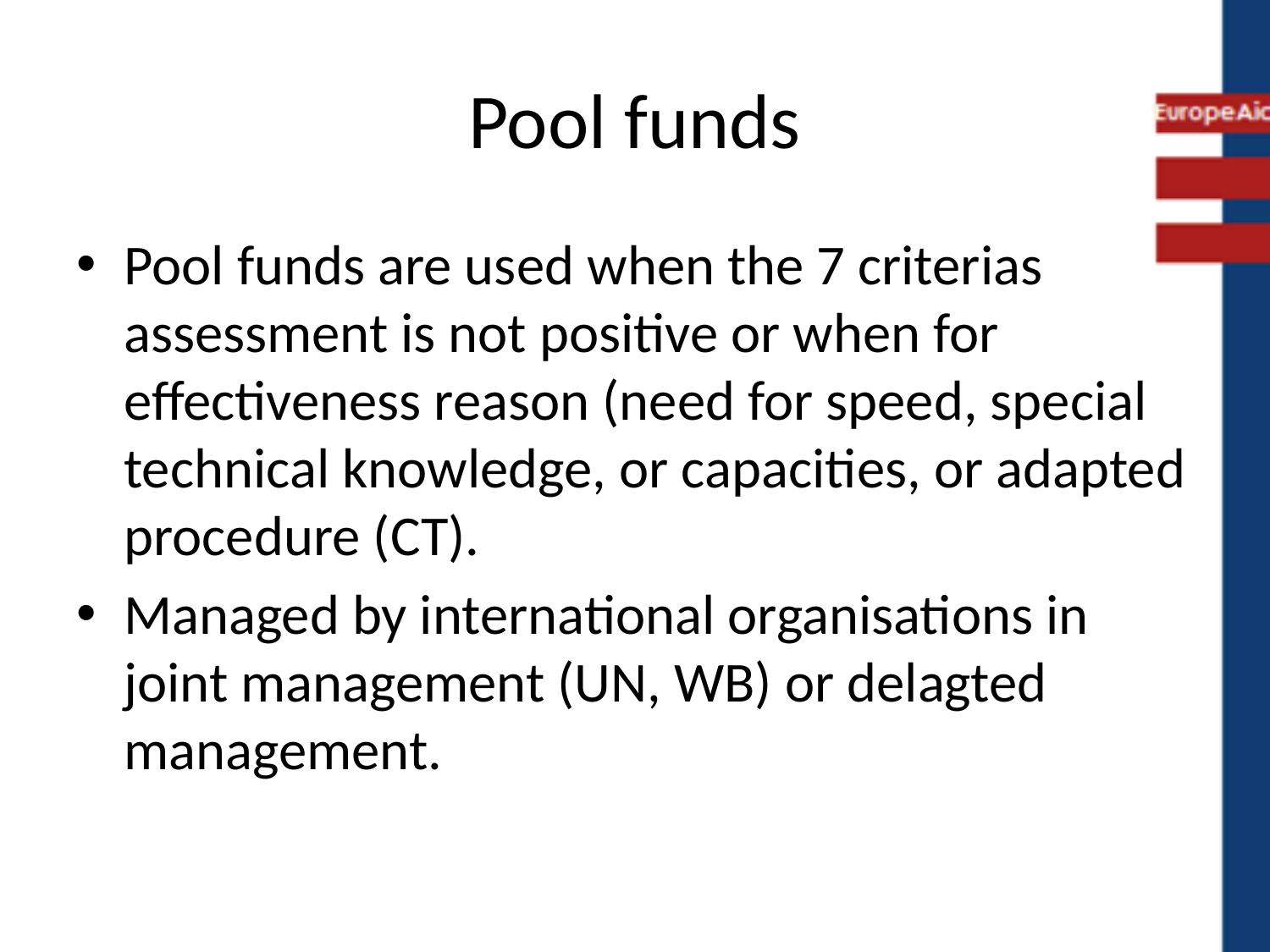

# Pool funds
Pool funds are used when the 7 criterias assessment is not positive or when for effectiveness reason (need for speed, special technical knowledge, or capacities, or adapted procedure (CT).
Managed by international organisations in joint management (UN, WB) or delagted management.